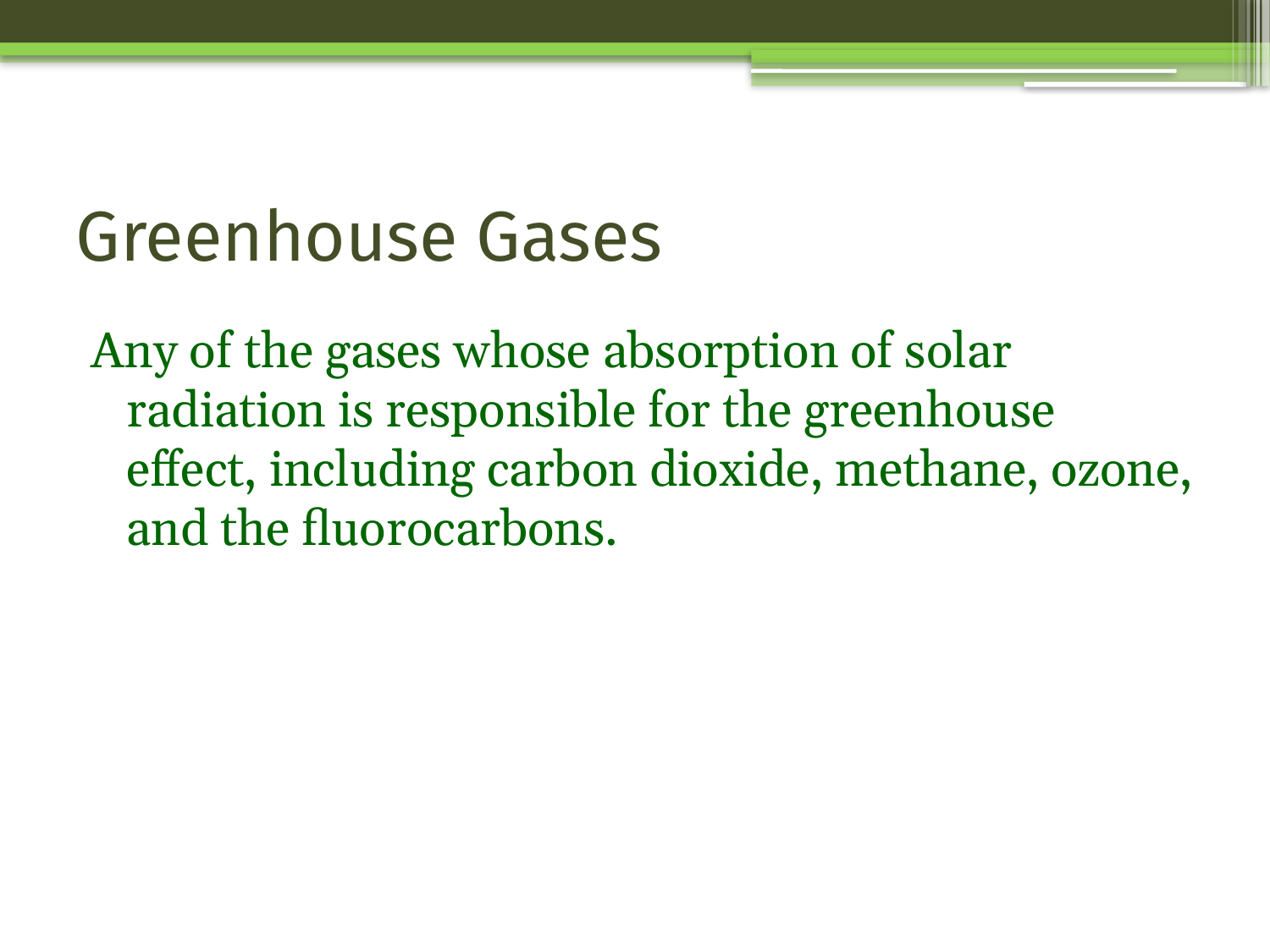

# Greenhouse Gases
Any of the gases whose absorption of solar radiation is responsible for the greenhouse effect, including carbon dioxide, methane, ozone, and the fluorocarbons.